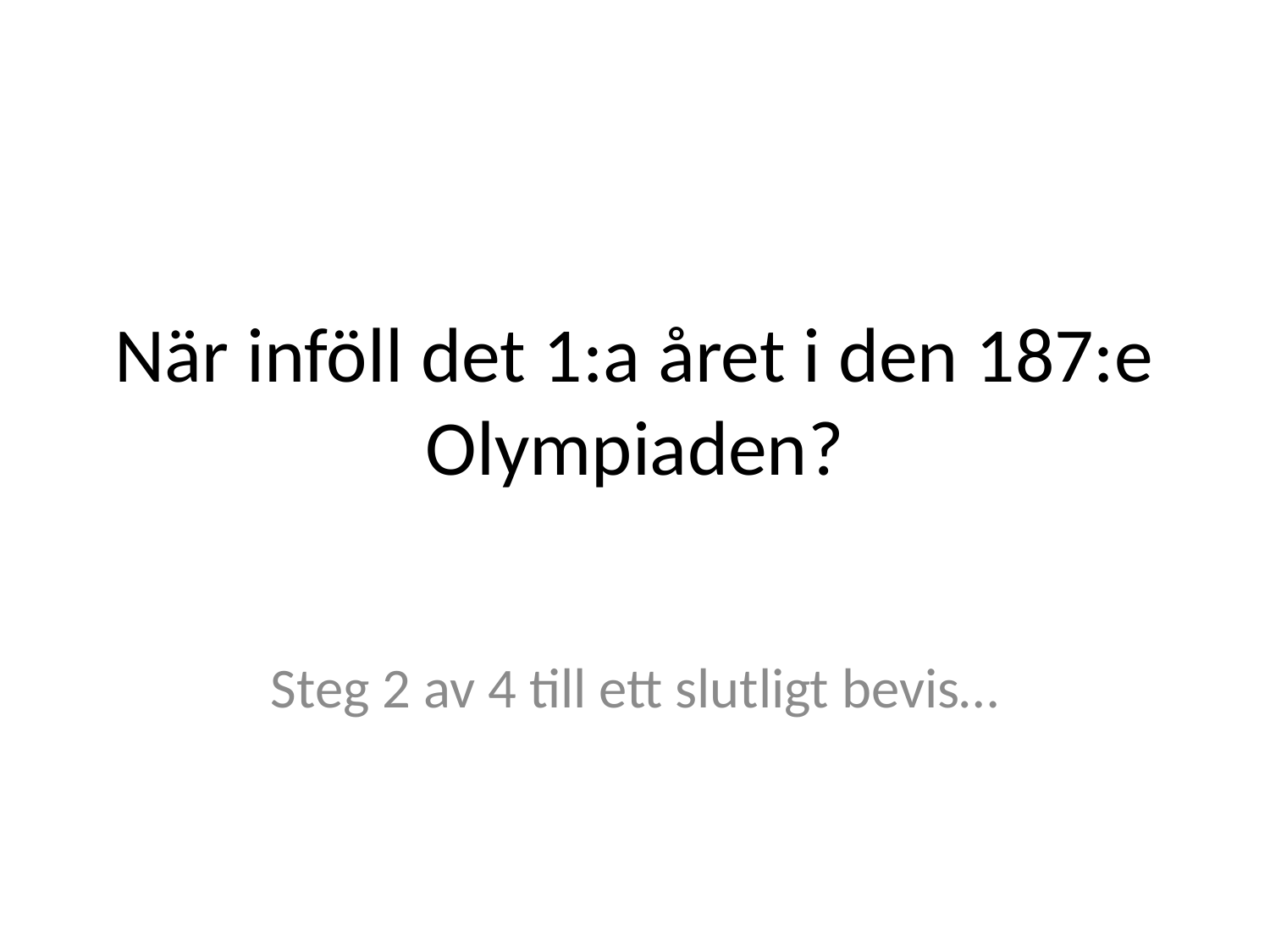

# När inföll det 1:a året i den 187:e Olympiaden?
Steg 2 av 4 till ett slutligt bevis…